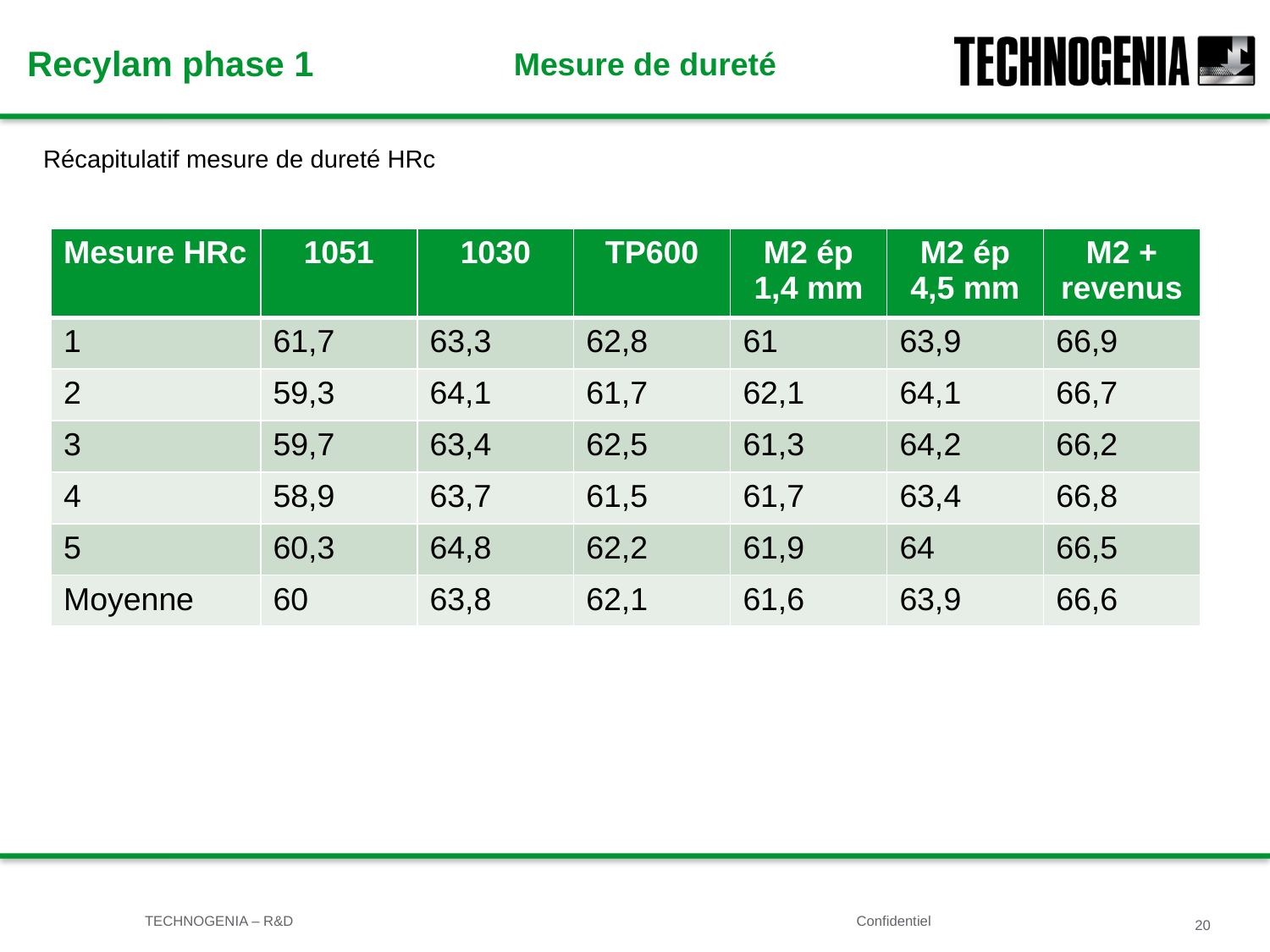

# Mesure de dureté
Récapitulatif mesure de dureté HRc

| Mesure HRc | 1051 | 1030 | TP600 | M2 ép 1,4 mm | M2 ép 4,5 mm | M2 + revenus |
| --- | --- | --- | --- | --- | --- | --- |
| 1 | 61,7 | 63,3 | 62,8 | 61 | 63,9 | 66,9 |
| 2 | 59,3 | 64,1 | 61,7 | 62,1 | 64,1 | 66,7 |
| 3 | 59,7 | 63,4 | 62,5 | 61,3 | 64,2 | 66,2 |
| 4 | 58,9 | 63,7 | 61,5 | 61,7 | 63,4 | 66,8 |
| 5 | 60,3 | 64,8 | 62,2 | 61,9 | 64 | 66,5 |
| Moyenne | 60 | 63,8 | 62,1 | 61,6 | 63,9 | 66,6 |